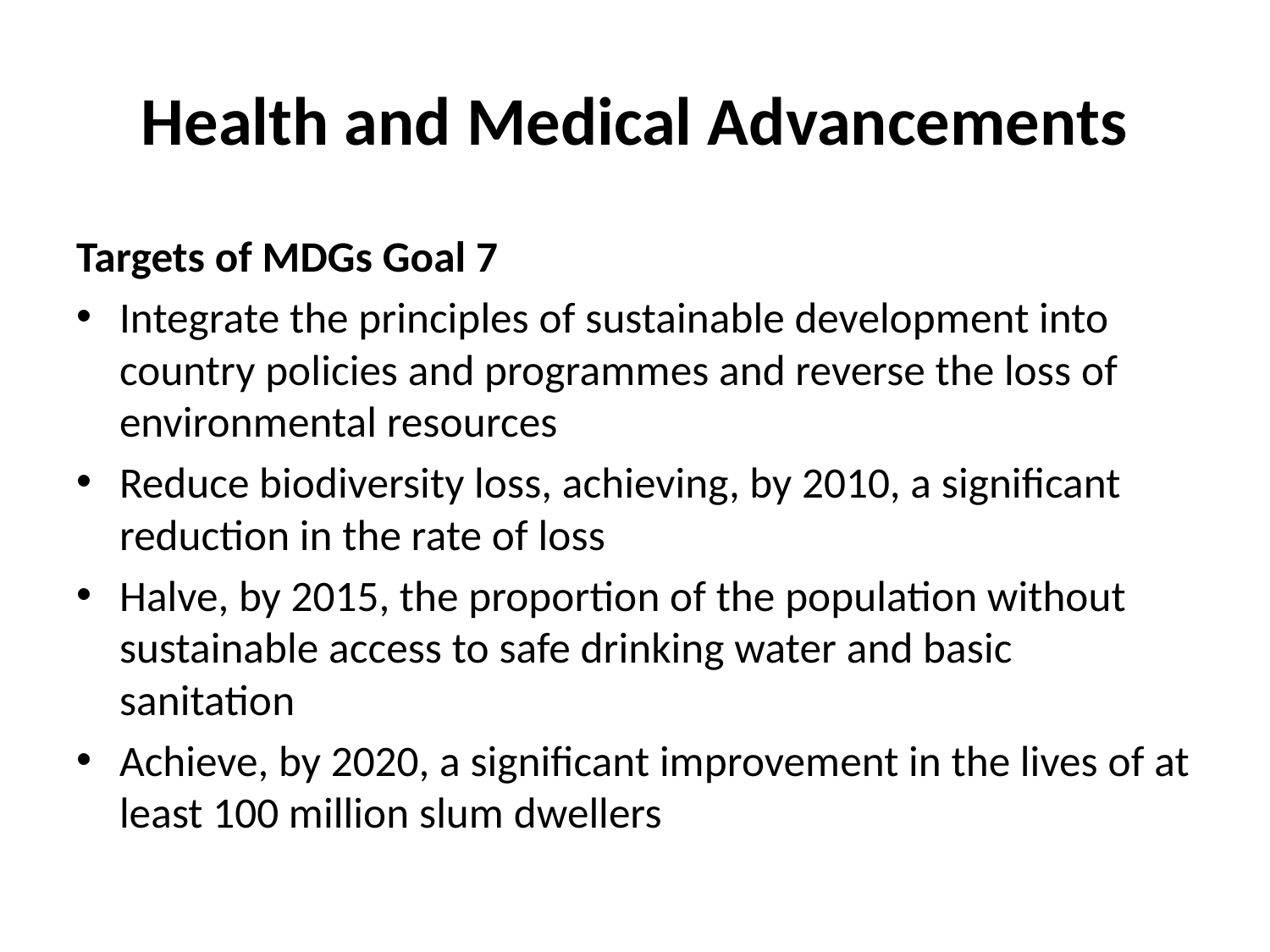

# Health and Medical Advancements
Targets of MDGs Goal 7
Integrate the principles of sustainable development into country policies and programmes and reverse the loss of environmental resources
Reduce biodiversity loss, achieving, by 2010, a significant reduction in the rate of loss
Halve, by 2015, the proportion of the population without sustainable access to safe drinking water and basic sanitation
Achieve, by 2020, a significant improvement in the lives of at least 100 million slum dwellers